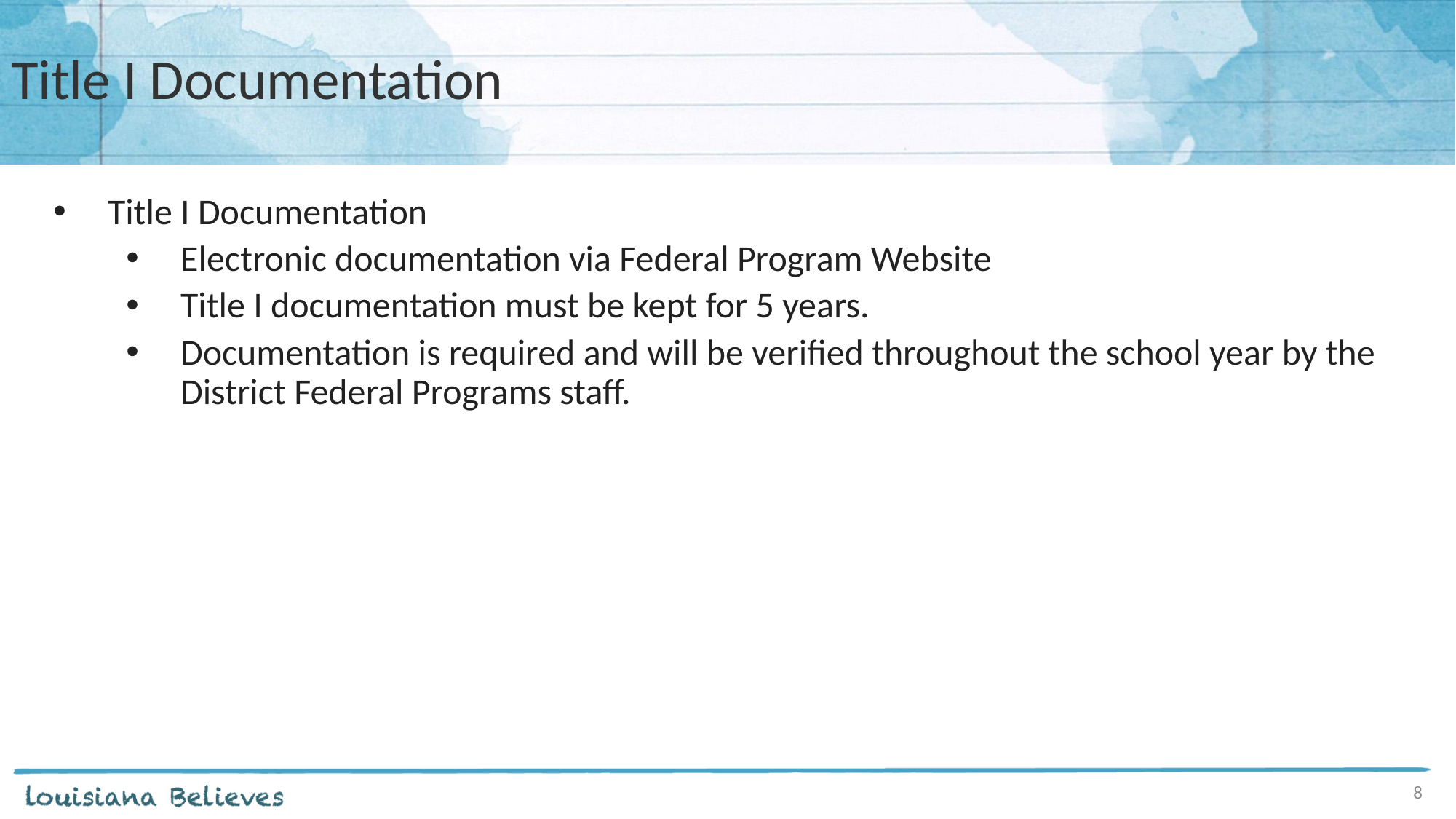

# Title I Documentation
Title I Documentation
Electronic documentation via Federal Program Website
Title I documentation must be kept for 5 years.
Documentation is required and will be verified throughout the school year by the District Federal Programs staff.